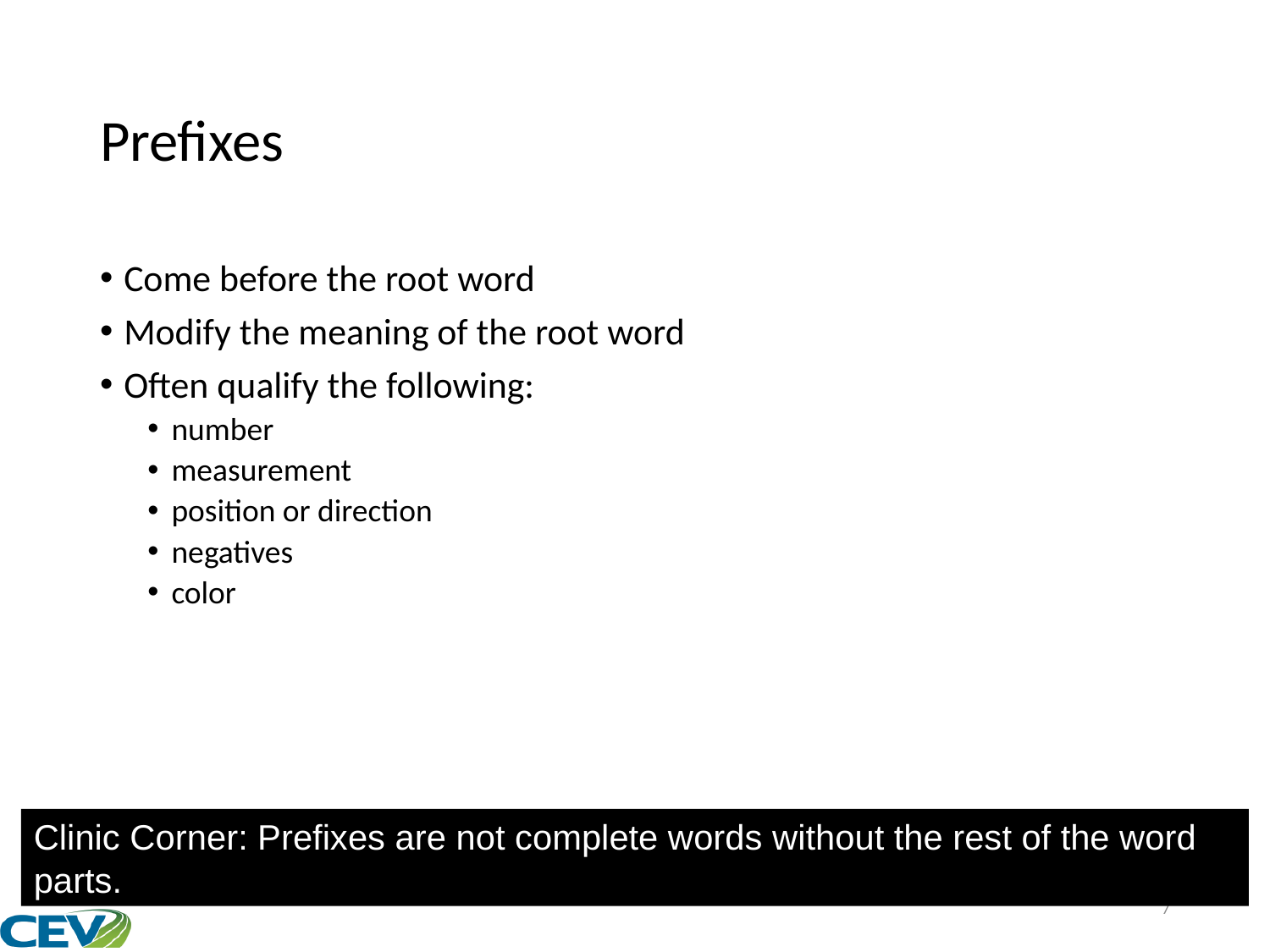

# Prefixes
Come before the root word
Modify the meaning of the root word
Often qualify the following:
number
measurement
position or direction
negatives
color
Clinic Corner: Prefixes are not complete words without the rest of the word parts.
7